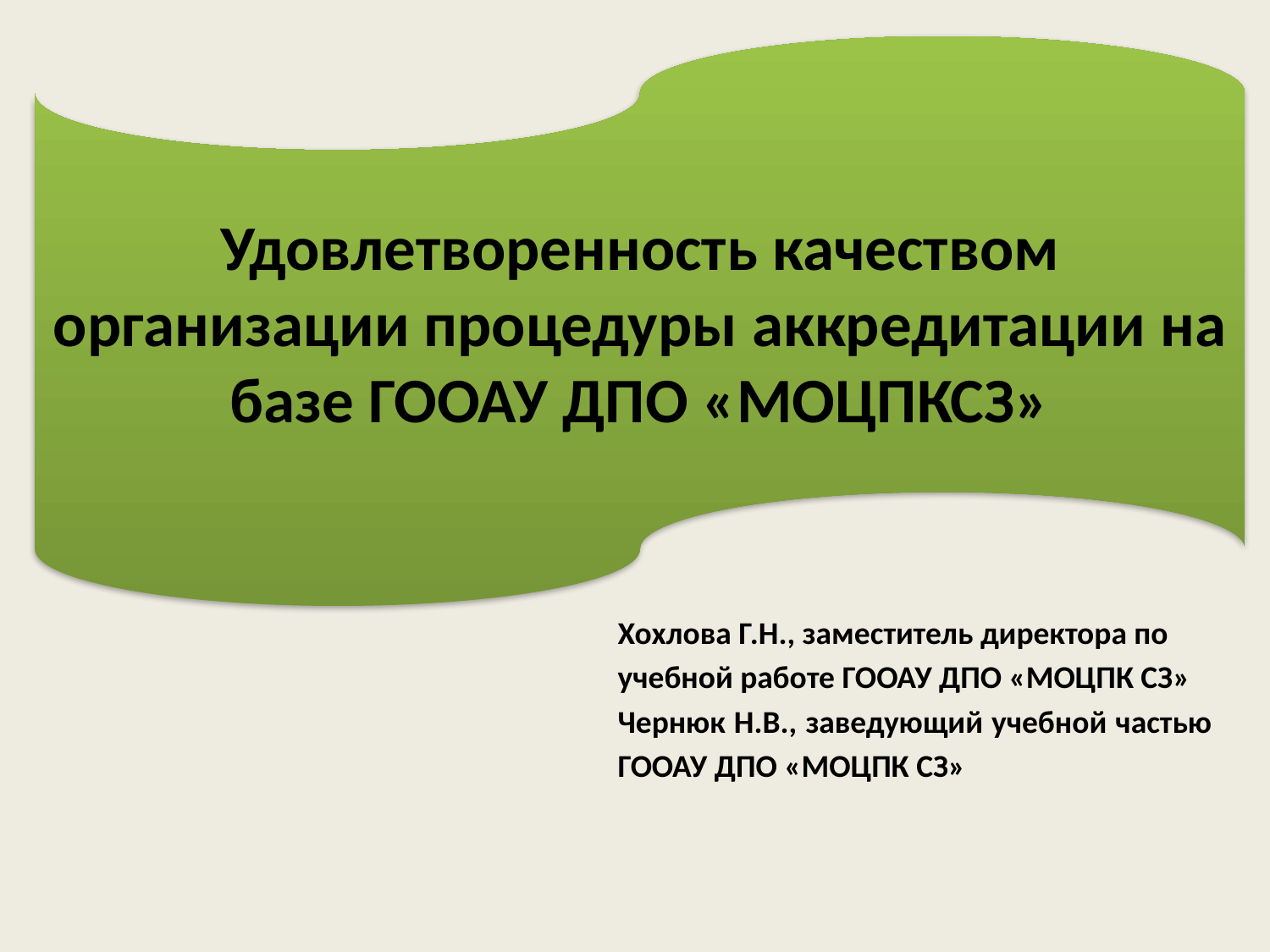

Удовлетворенность качеством организации процедуры аккредитации на базе ГООАУ ДПО «МОЦПКСЗ»
# Удовлетворенность качеством проведения первичной и/или первичной специализированной аккредитации на базе ГООАУ ДПО «МОЦПКСЗ»
Хохлова Г.Н., заместитель директора по
учебной работе ГООАУ ДПО «МОЦПК СЗ»
Чернюк Н.В., заведующий учебной частью
ГООАУ ДПО «МОЦПК СЗ»